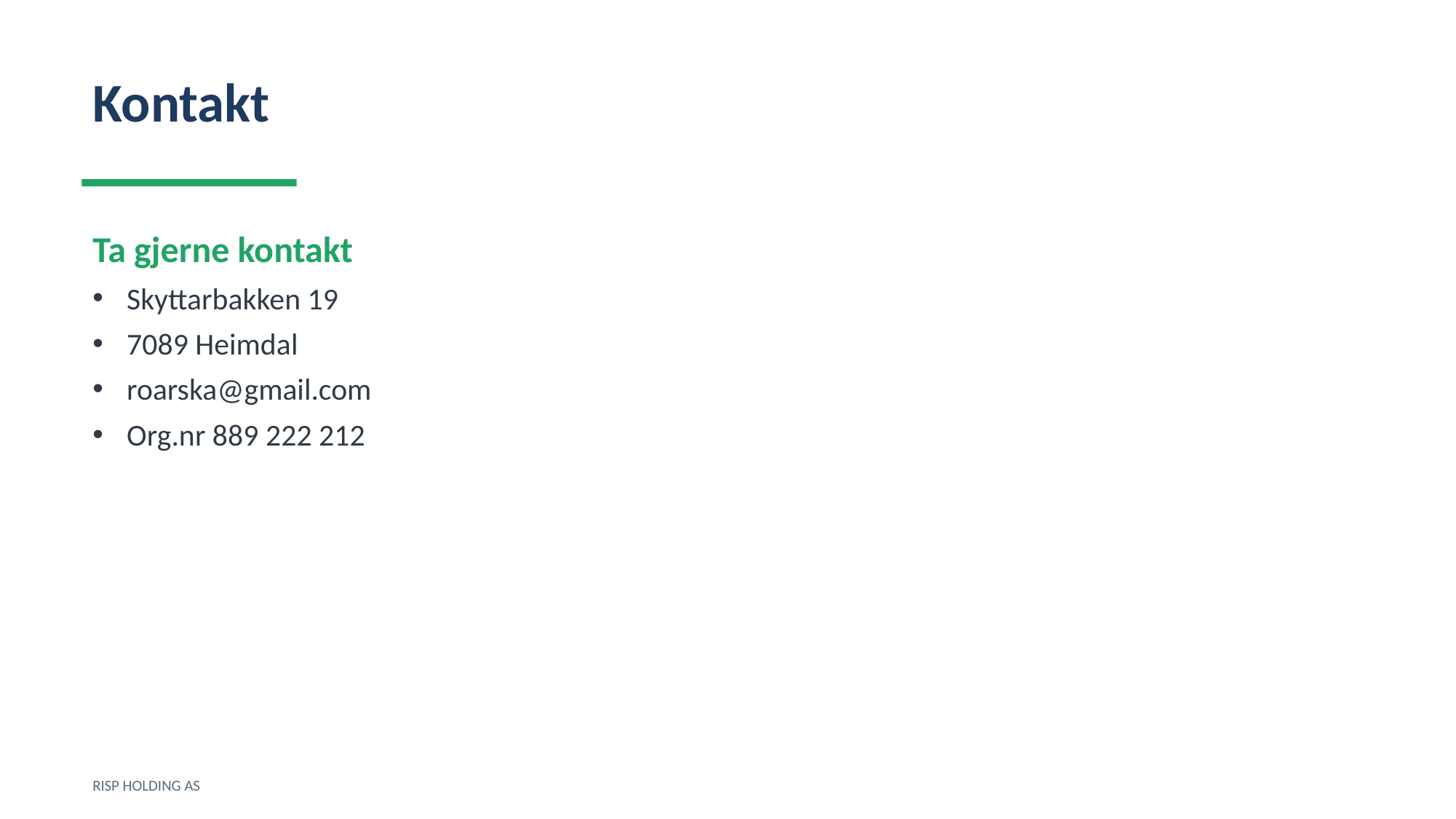

Kontakt

Ta gjerne kontakt
Skyttarbakken 19
7089 Heimdal
roarska@gmail.com
Org.nr 889 222 212
RISP HOLDING AS